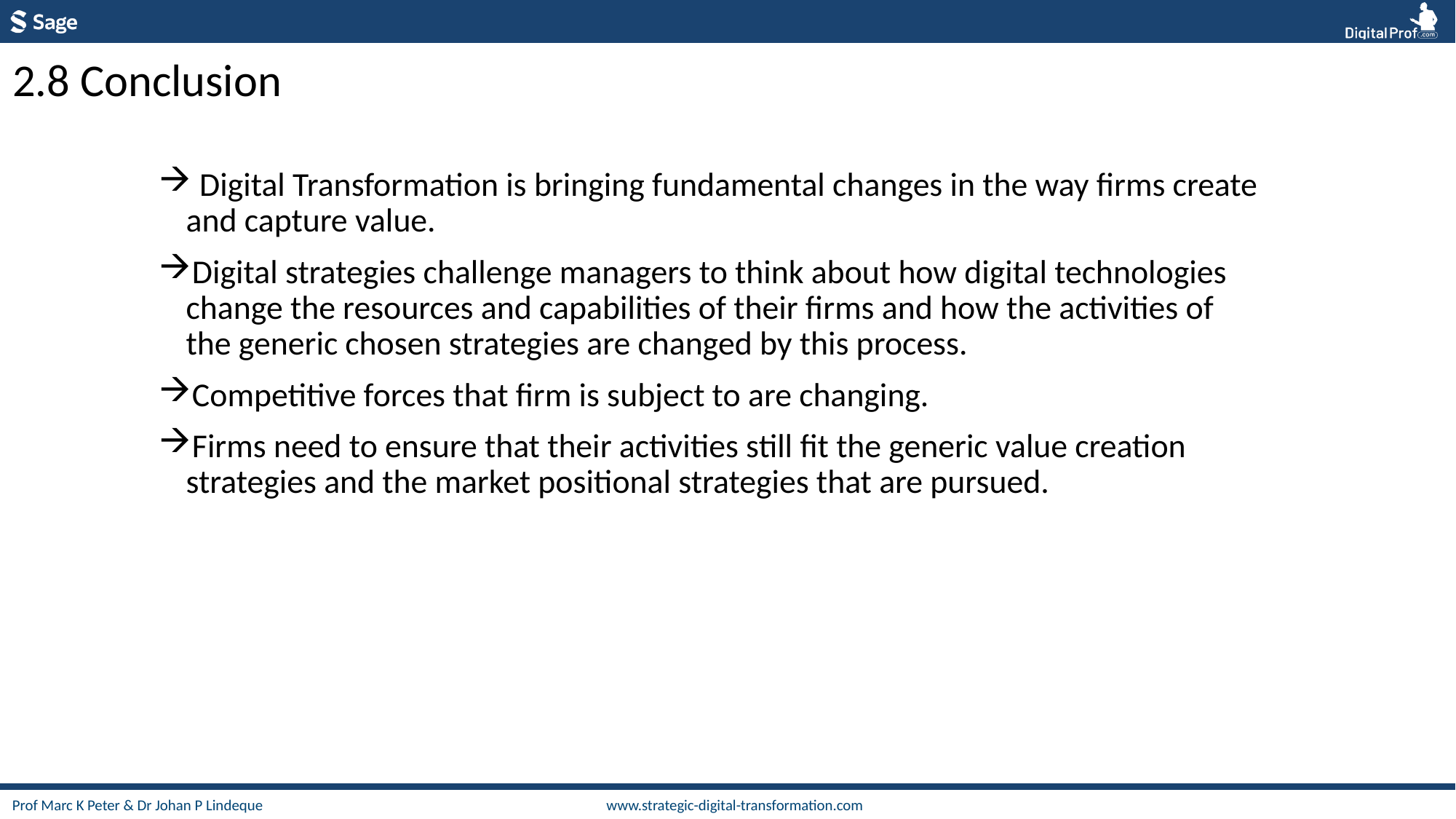

2.8 Conclusion
 Digital Transformation is bringing fundamental changes in the way firms create and capture value.
Digital strategies challenge managers to think about how digital technologies change the resources and capabilities of their firms and how the activities of the generic chosen strategies are changed by this process.
Competitive forces that firm is subject to are changing.
Firms need to ensure that their activities still fit the generic value creation strategies and the market positional strategies that are pursued.